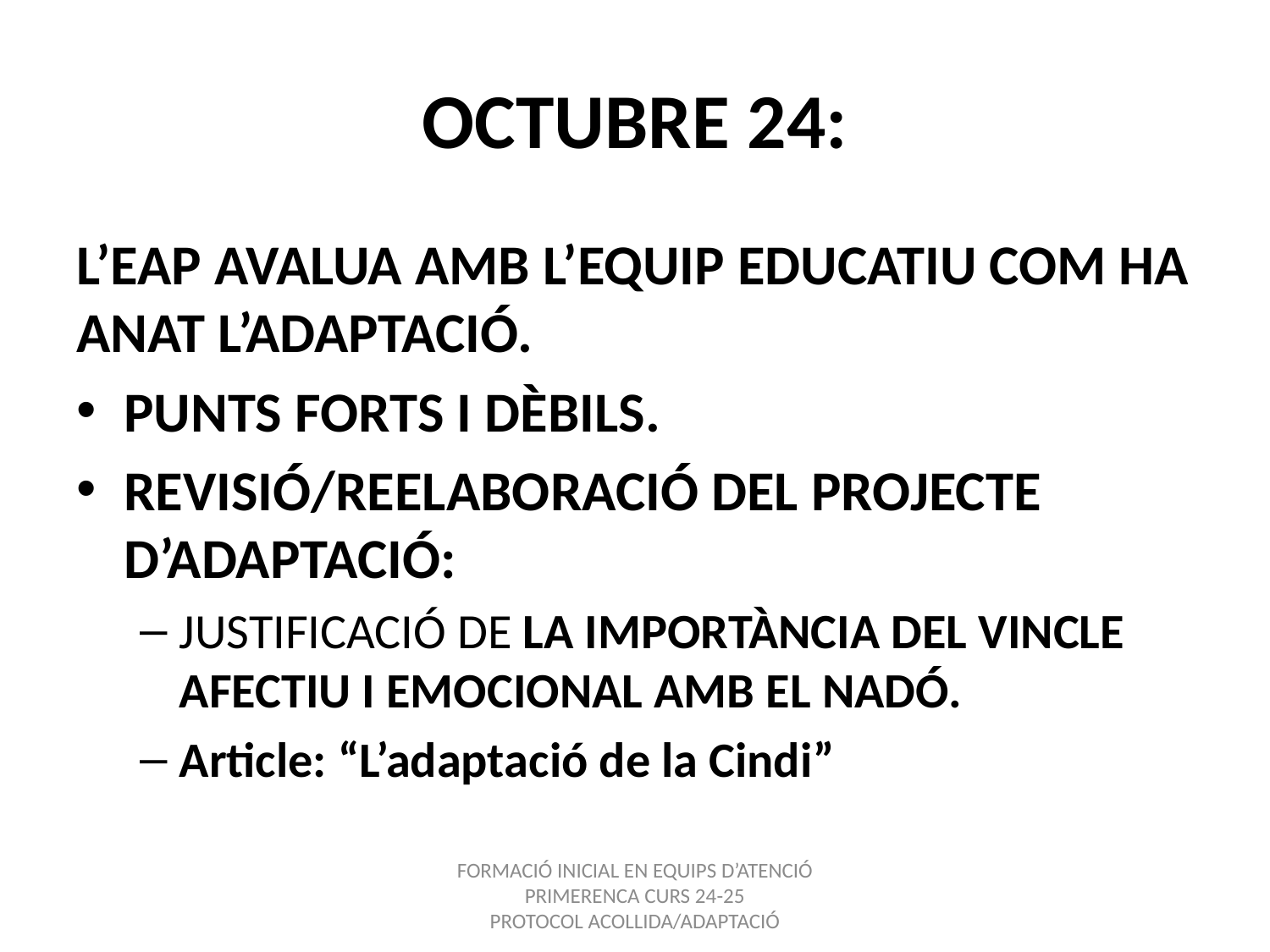

# OCTUBRE 24:
L’EAP AVALUA AMB L’EQUIP EDUCATIU COM HA ANAT L’ADAPTACIÓ.
PUNTS FORTS I DÈBILS.
REVISIÓ/REELABORACIÓ DEL PROJECTE D’ADAPTACIÓ:
JUSTIFICACIÓ DE LA IMPORTÀNCIA DEL VINCLE AFECTIU I EMOCIONAL AMB EL NADÓ.
Article: “L’adaptació de la Cindi”

FORMACIÓ INICIAL EN EQUIPS D’ATENCIÓ PRIMERENCA CURS 24-25
PROTOCOL ACOLLIDA/ADAPTACIÓ